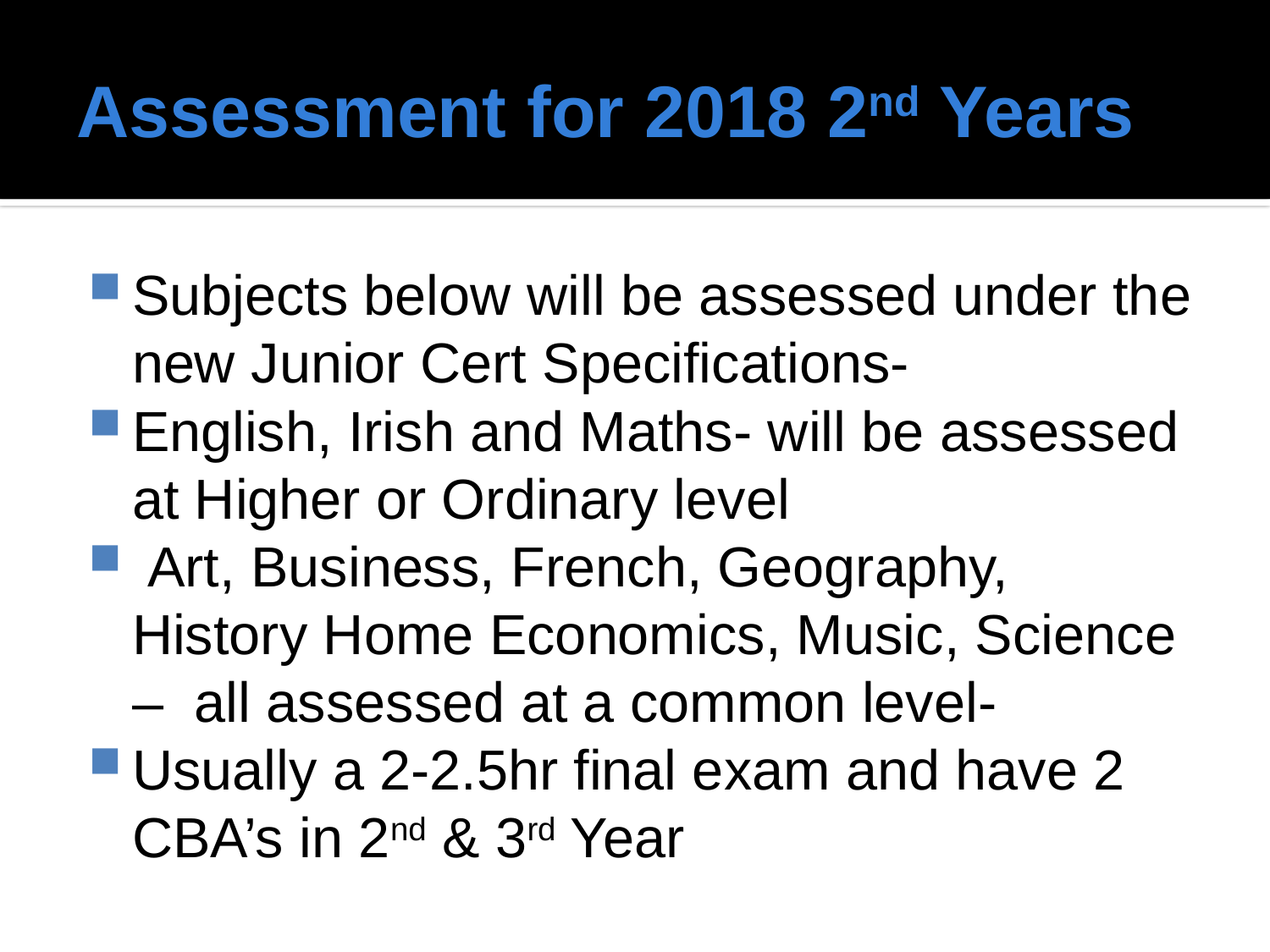

# Assessment for 2018 2nd Years
Subjects below will be assessed under the new Junior Cert Specifications-
English, Irish and Maths- will be assessed at Higher or Ordinary level
 Art, Business, French, Geography, History Home Economics, Music, Science –  all assessed at a common level-
Usually a 2-2.5hr final exam and have 2 CBA’s in 2nd & 3rd Year